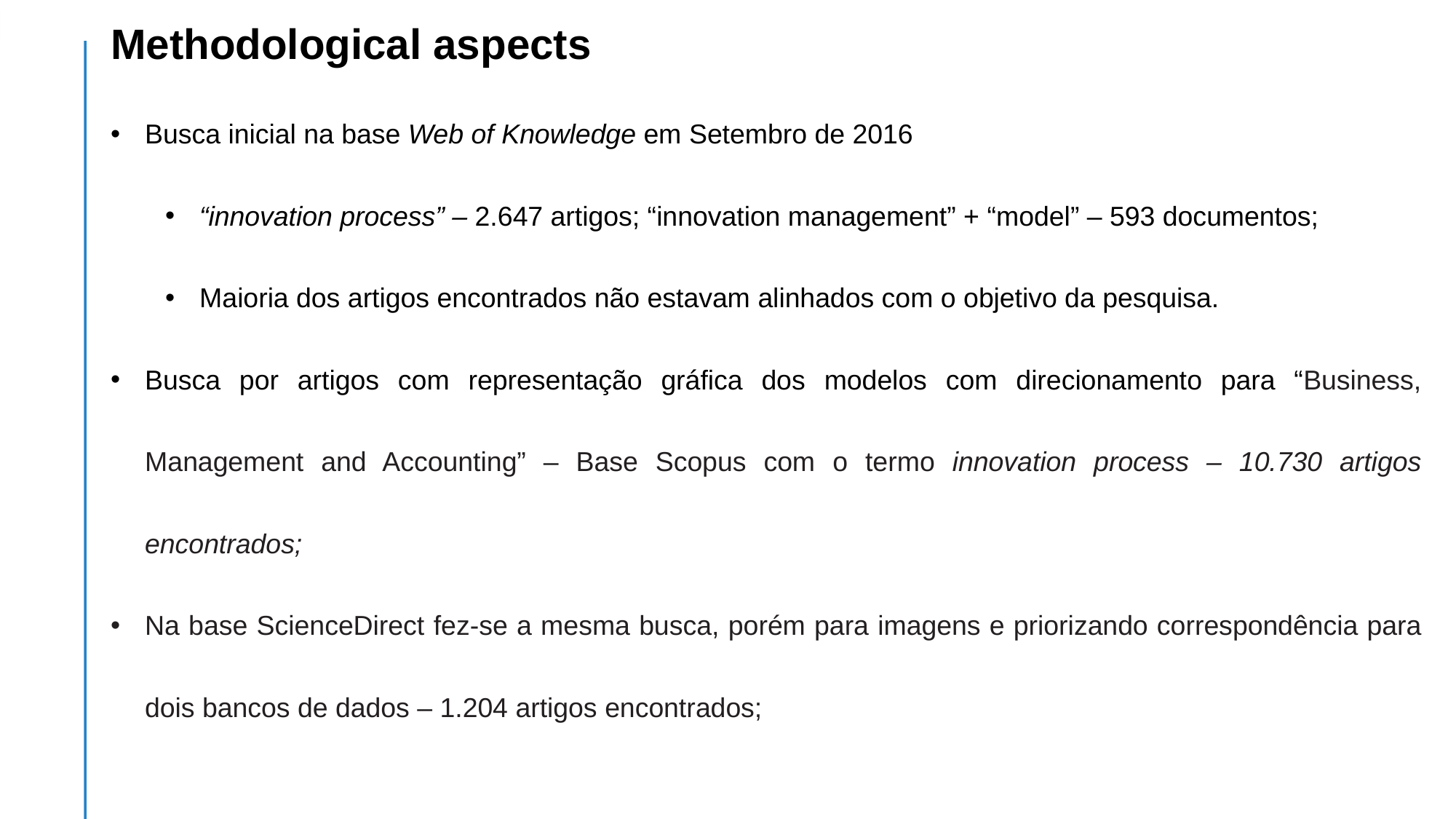

# Methodological aspects
Busca inicial na base Web of Knowledge em Setembro de 2016
“innovation process” – 2.647 artigos; “innovation management” + “model” – 593 documentos;
Maioria dos artigos encontrados não estavam alinhados com o objetivo da pesquisa.
Busca por artigos com representação gráfica dos modelos com direcionamento para “Business, Management and Accounting” – Base Scopus com o termo innovation process – 10.730 artigos encontrados;
Na base ScienceDirect fez-se a mesma busca, porém para imagens e priorizando correspondência para dois bancos de dados – 1.204 artigos encontrados;